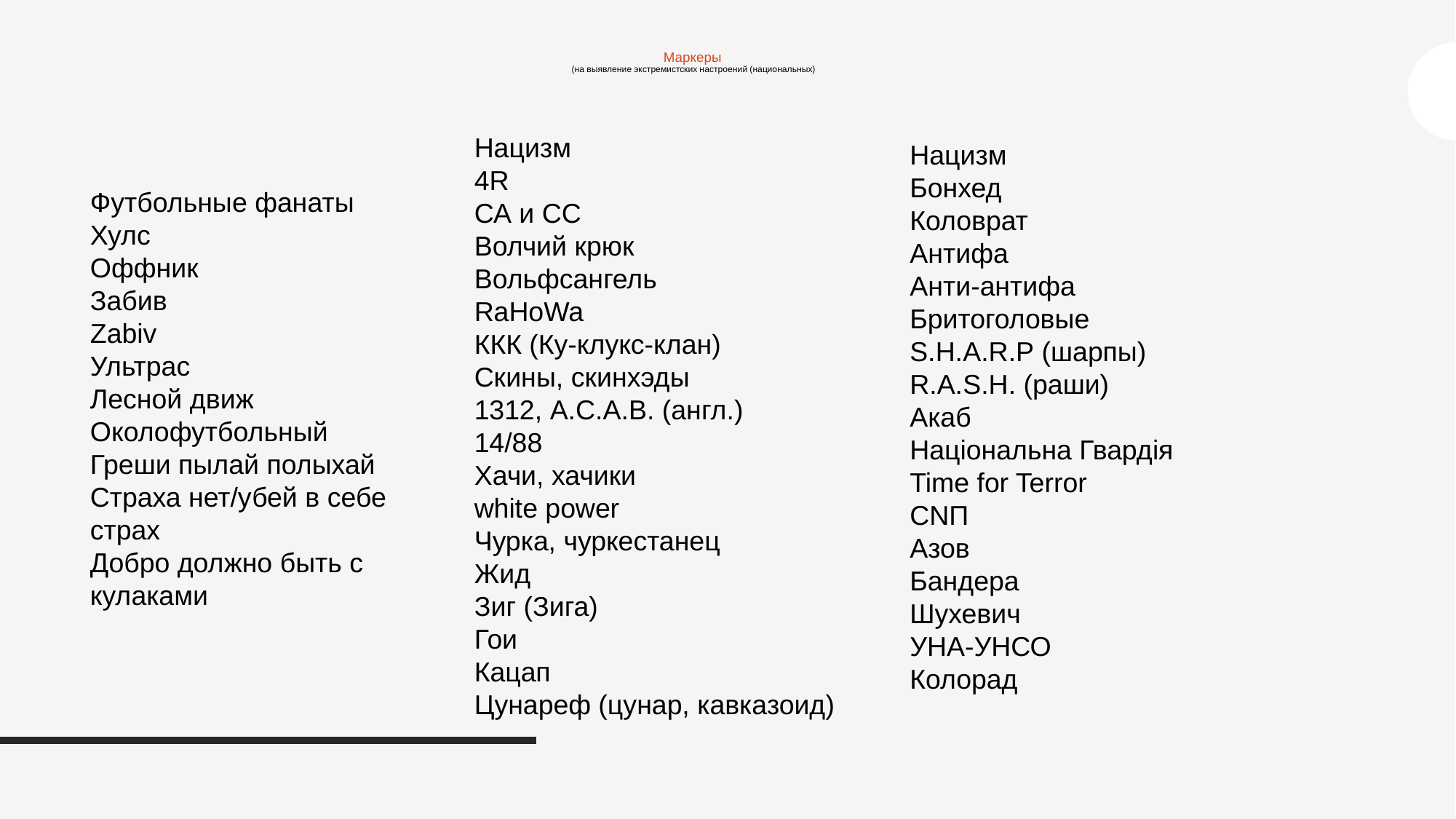

Маркеры
(на выявление экстремистских настроений (национальных)

Нацизм
4R
СА и СС
Волчий крюк
Вольфсангель
RaHoWa
ККК (Ку-клукс-клан)
Скины, скинхэды
1312, А.С.А.В. (англ.)
14/88
Хачи, хачики
white power
Чурка, чуркестанец
Жид
Зиг (Зига)
Гои
Кацап
Цунареф (цунар, кавказоид)

Нацизм
Бонхед
Коловрат
Антифа
Анти-антифа
Бритоголовые
S.H.A.R.P (шарпы)
R.A.S.H. (раши)
Акаб
Національна Гвардія
Time for Terror
СNП
Азов
Бандера
Шухевич
УНА-УНСО
Колорад
Футбольные фанаты
Хулс
Оффник
Забив
Zabiv
Ультрас
Лесной движ
Околофутбольный
Греши пылай полыхай
Страха нет/убей в себе страх
Добро должно быть с кулаками